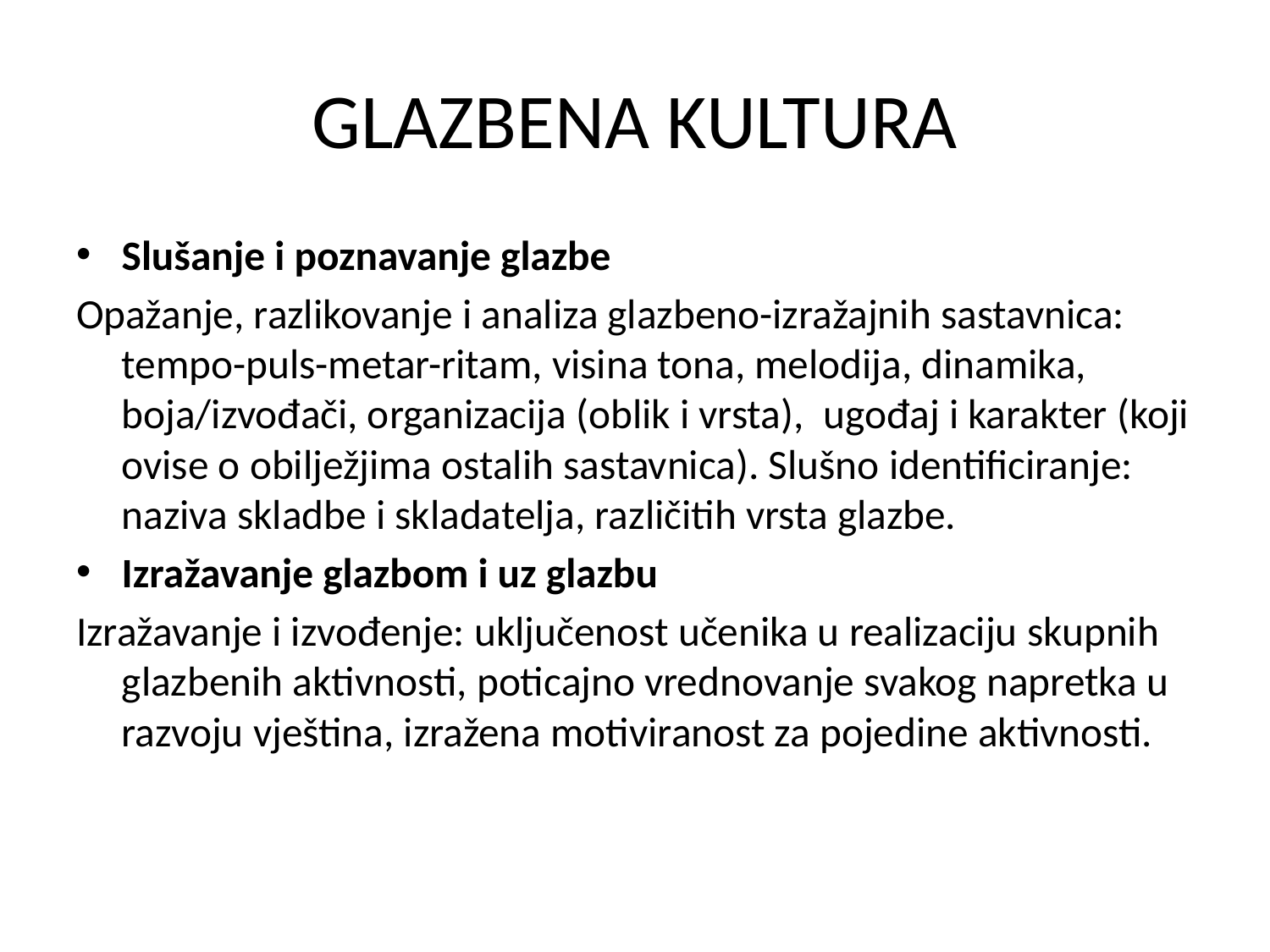

# GLAZBENA KULTURA
Slušanje i poznavanje glazbe
Opažanje, razlikovanje i analiza glazbeno-izražajnih sastavnica:  tempo-puls-metar-ritam, visina tona, melodija, dinamika, boja/izvođači, organizacija (oblik i vrsta),  ugođaj i karakter (koji ovise o obilježjima ostalih sastavnica). Slušno identificiranje: naziva skladbe i skladatelja, različitih vrsta glazbe.
Izražavanje glazbom i uz glazbu
Izražavanje i izvođenje: uključenost učenika u realizaciju skupnih glazbenih aktivnosti, poticajno vrednovanje svakog napretka u razvoju vještina, izražena motiviranost za pojedine aktivnosti.